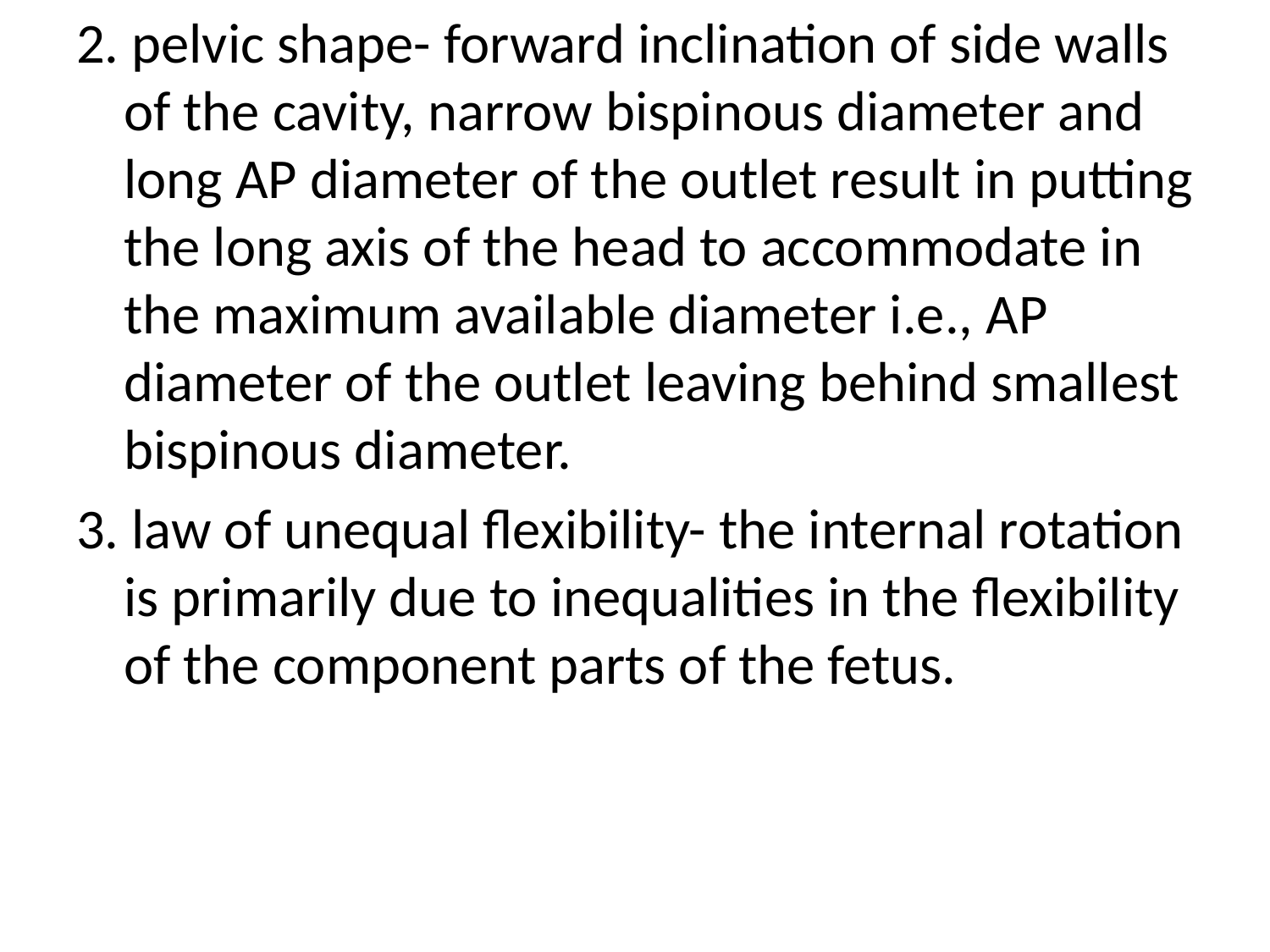

2. pelvic shape- forward inclination of side walls of the cavity, narrow bispinous diameter and long AP diameter of the outlet result in putting the long axis of the head to accommodate in the maximum available diameter i.e., AP diameter of the outlet leaving behind smallest bispinous diameter.
3. law of unequal flexibility- the internal rotation is primarily due to inequalities in the flexibility of the component parts of the fetus.